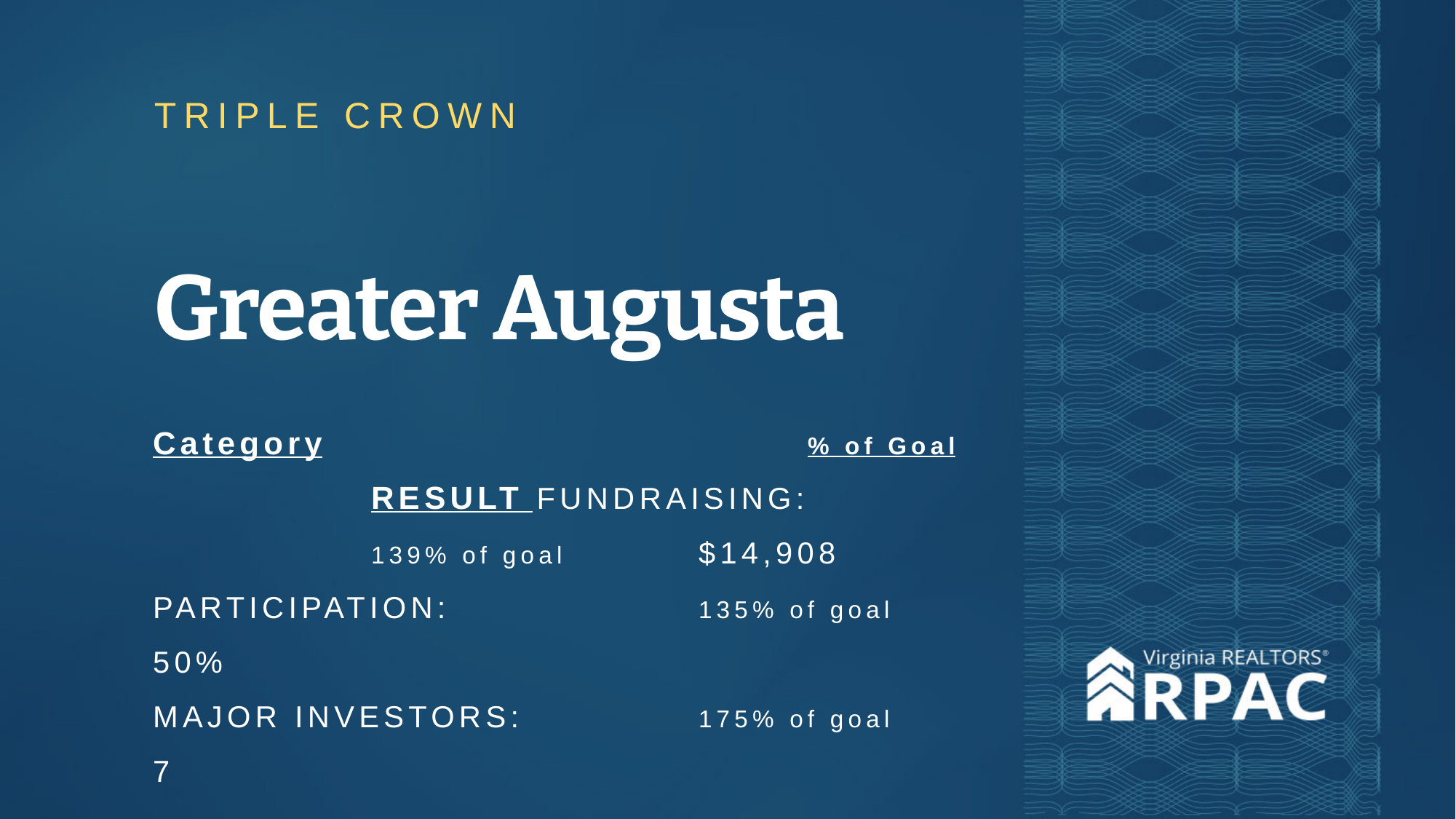

Greater Augusta
TRIPLE CROWN
Category					% of Goal			RESULT FUNDRAISING:				139% of goal		$14,908
PARTICIPATION: 			135% of goal		50%
MAJOR INVESTORS:		175% of goal		7